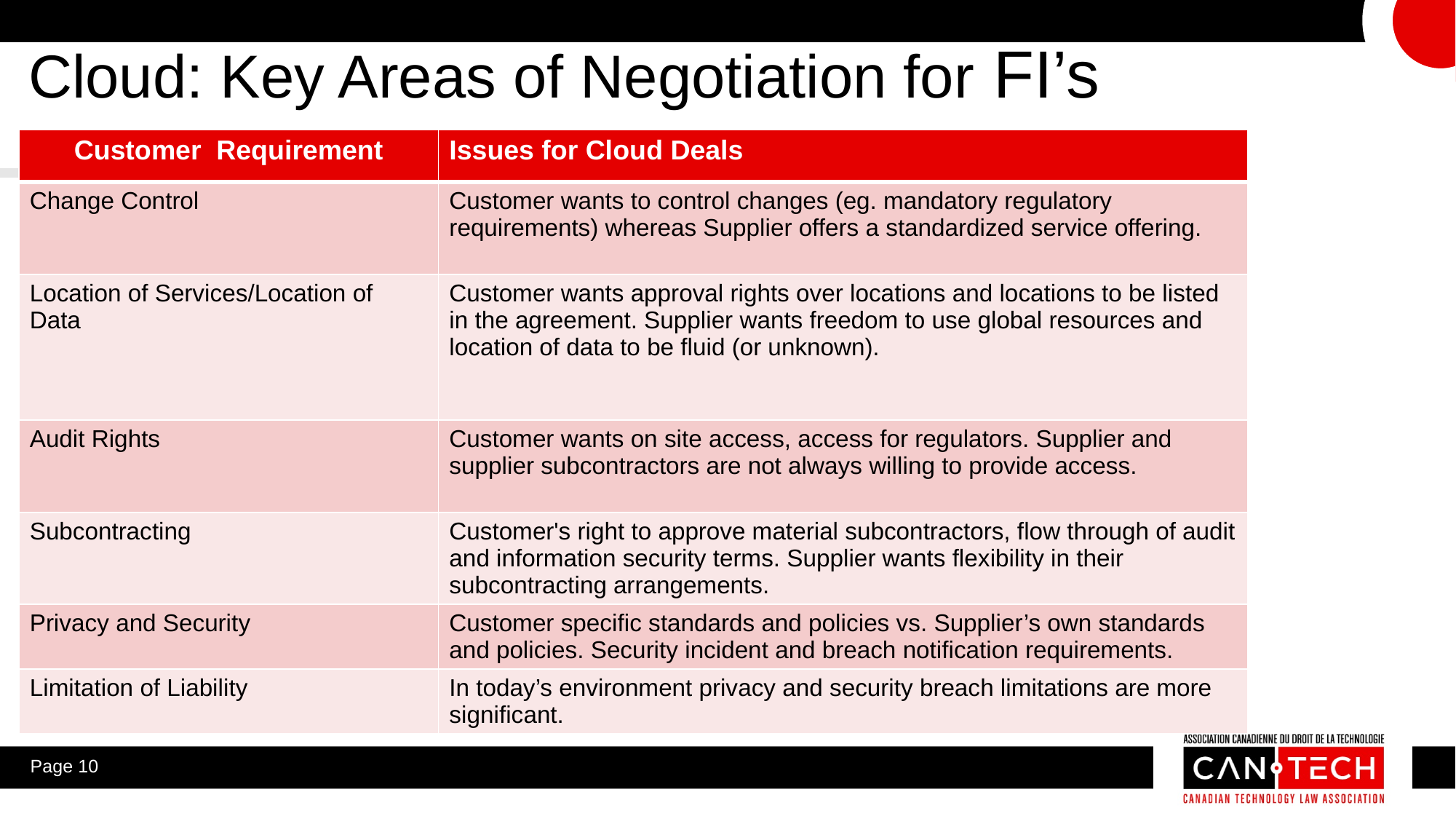

Cloud: Key Areas of Negotiation for FI’s
| Customer Requirement | Issues for Cloud Deals |
| --- | --- |
| Change Control | Customer wants to control changes (eg. mandatory regulatory requirements) whereas Supplier offers a standardized service offering. |
| Location of Services/Location of Data | Customer wants approval rights over locations and locations to be listed in the agreement. Supplier wants freedom to use global resources and location of data to be fluid (or unknown). |
| Audit Rights | Customer wants on site access, access for regulators. Supplier and supplier subcontractors are not always willing to provide access. |
| Subcontracting | Customer's right to approve material subcontractors, flow through of audit and information security terms. Supplier wants flexibility in their subcontracting arrangements. |
| Privacy and Security | Customer specific standards and policies vs. Supplier’s own standards and policies. Security incident and breach notification requirements. |
| Limitation of Liability | In today’s environment privacy and security breach limitations are more significant. |